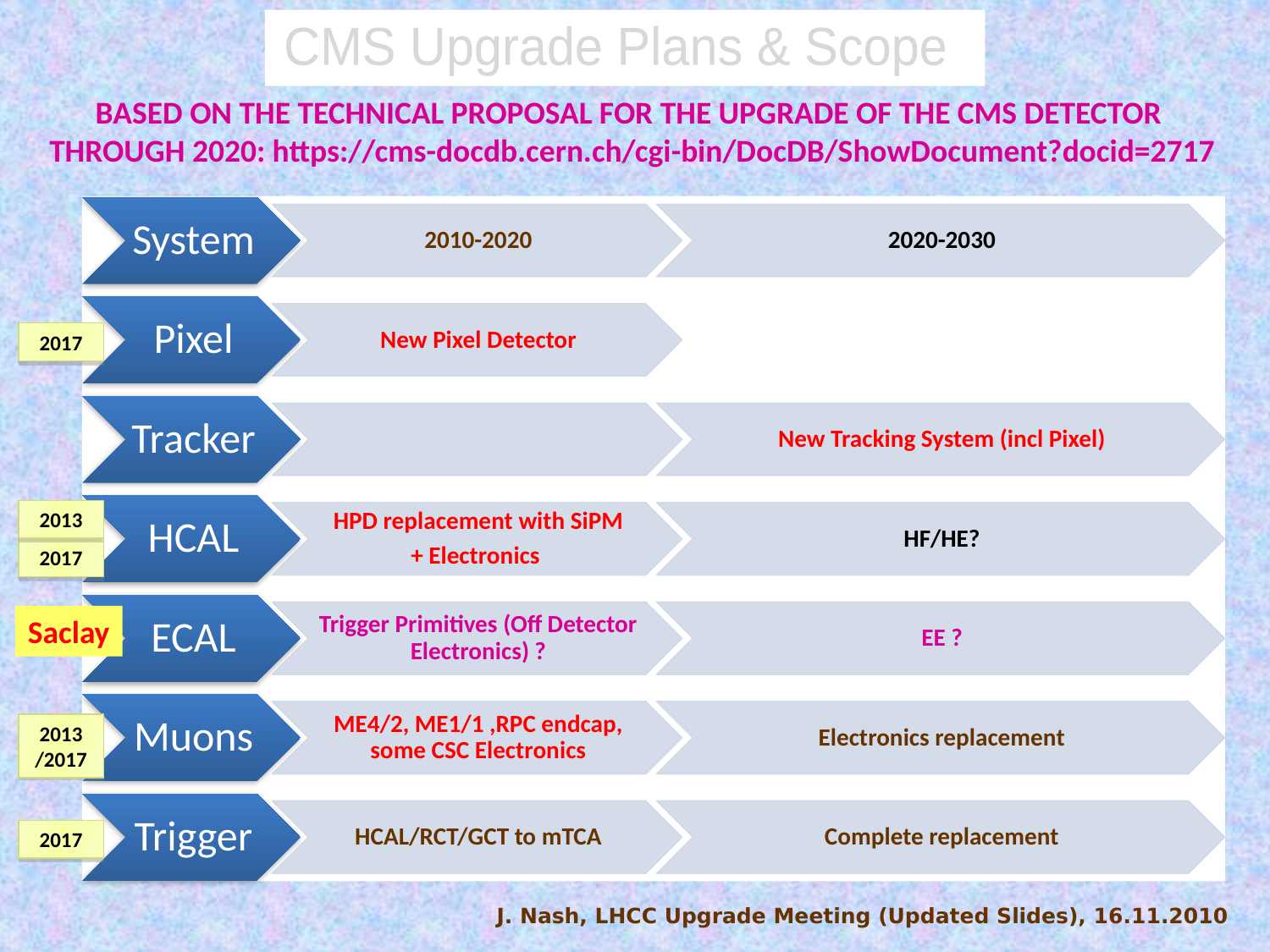

CMS Upgrade Plans & Scope
BASED ON THE TECHNICAL PROPOSAL FOR THE UPGRADE OF THE CMS DETECTOR
THROUGH 2020: https://cms-docdb.cern.ch/cgi-bin/DocDB/ShowDocument?docid=2717
System
2010-2020
2020-2030
Pixel
New Pixel Detector
Tracker

New Tracking System (incl Pixel)
HCAL
HPD replacement with SiPM
+ Electronics
HF/HE?
ECAL
Trigger Primitives (Off Detector Electronics) ?
EE ?
Muons
ME4/2, ME1/1 ,RPC endcap, some CSC Electronics
Electronics replacement
Trigger
HCAL/RCT/GCT to mTCA
Complete replacement
2017
2013
2017
Saclay
2013
/2017
2017
J. Nash, LHCC Upgrade Meeting (Updated Slides), 16.11.2010